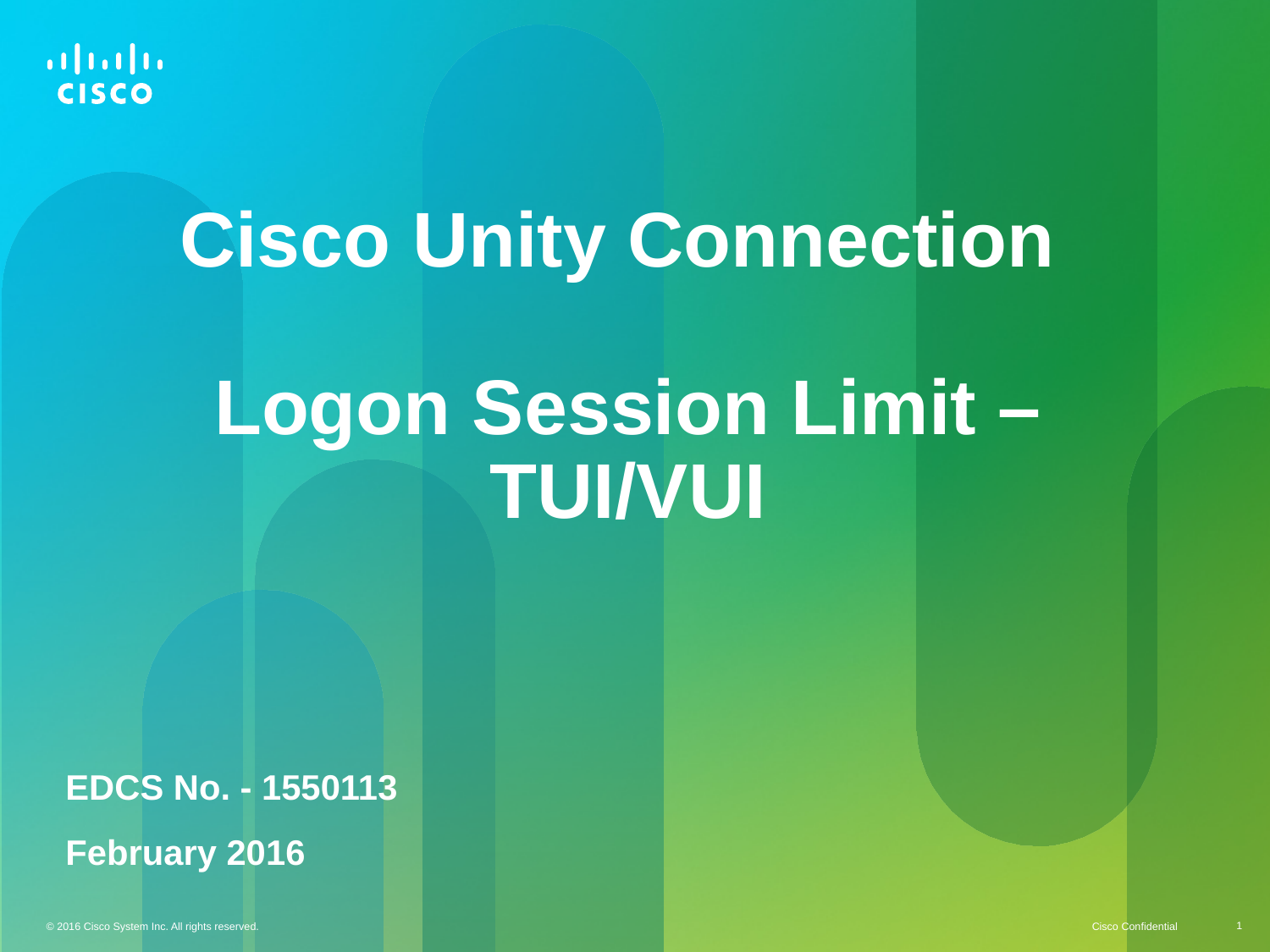

Cisco Unity Connection

Logon Session Limit – TUI/VUI

EDCS No. - 1550113
February 2016